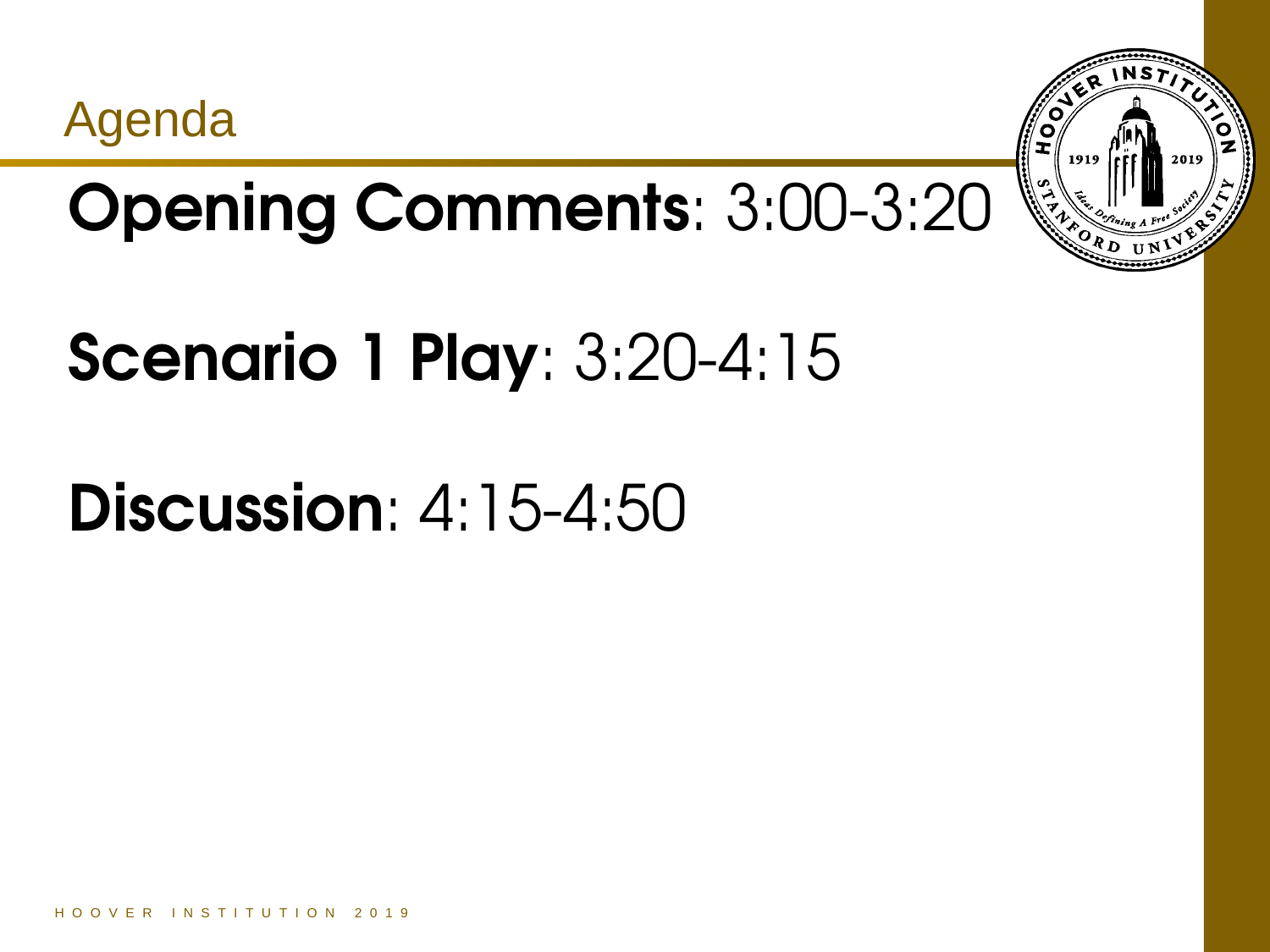

# Agenda
Opening Comments: 3:00-3:20
Scenario 1 Play: 3:20-4:15
Discussion: 4:15-4:50